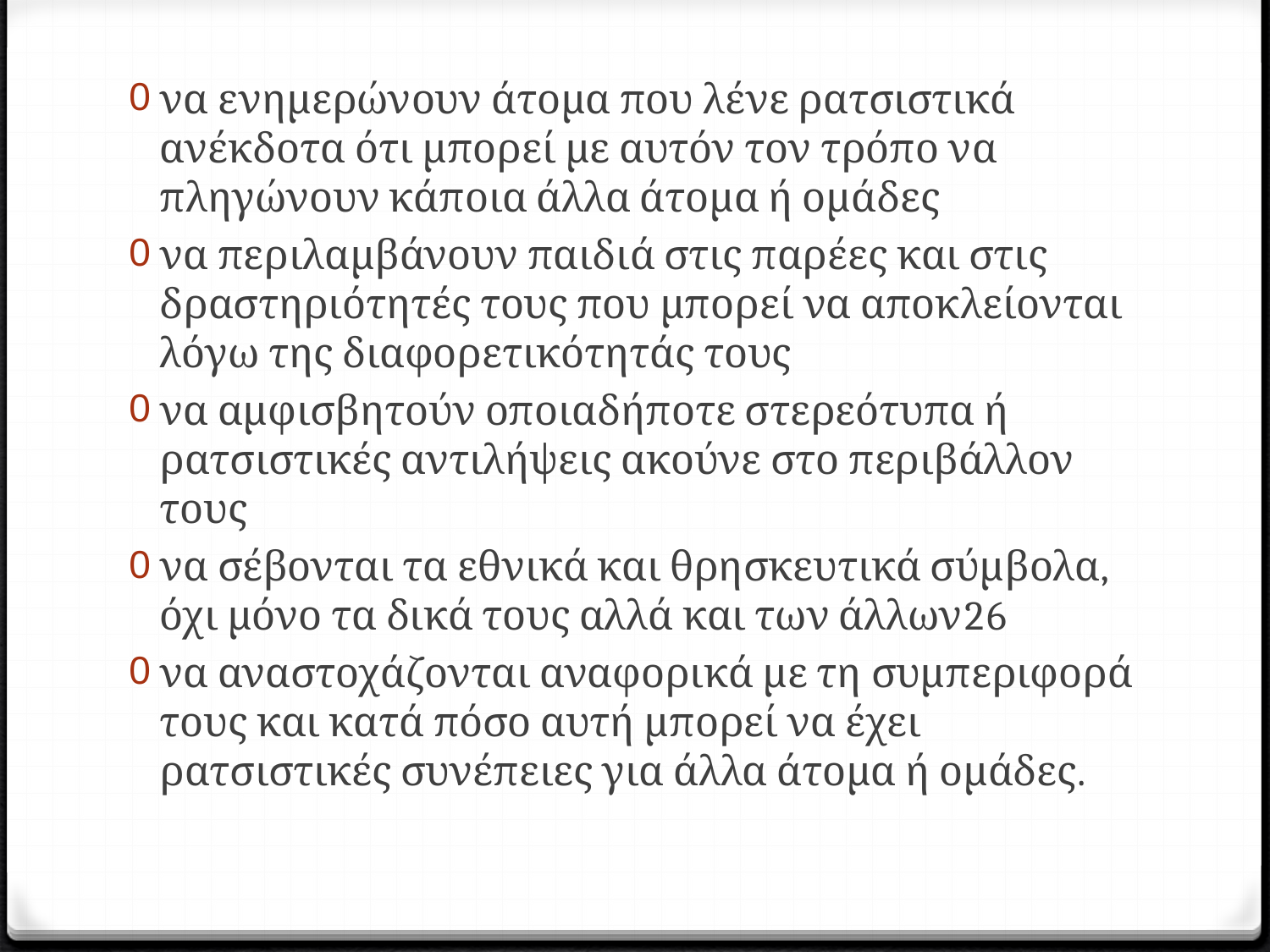

#
να ενημερώνουν άτομα που λένε ρατσιστικά ανέκδοτα ότι μπορεί με αυτόν τον τρόπο να πληγώνουν κάποια άλλα άτομα ή ομάδες
να περιλαμβάνουν παιδιά στις παρέες και στις δραστηριότητές τους που μπορεί να αποκλείονται λόγω της διαφορετικότητάς τους
να αμφισβητούν οποιαδήποτε στερεότυπα ή ρατσιστικές αντιλήψεις ακούνε στο περιβάλλον τους
να σέβονται τα εθνικά και θρησκευτικά σύμβολα, όχι μόνο τα δικά τους αλλά και των άλλων26
να αναστοχάζονται αναφορικά με τη συμπεριφορά τους και κατά πόσο αυτή μπορεί να έχει ρατσιστικές συνέπειες για άλλα άτομα ή ομάδες.